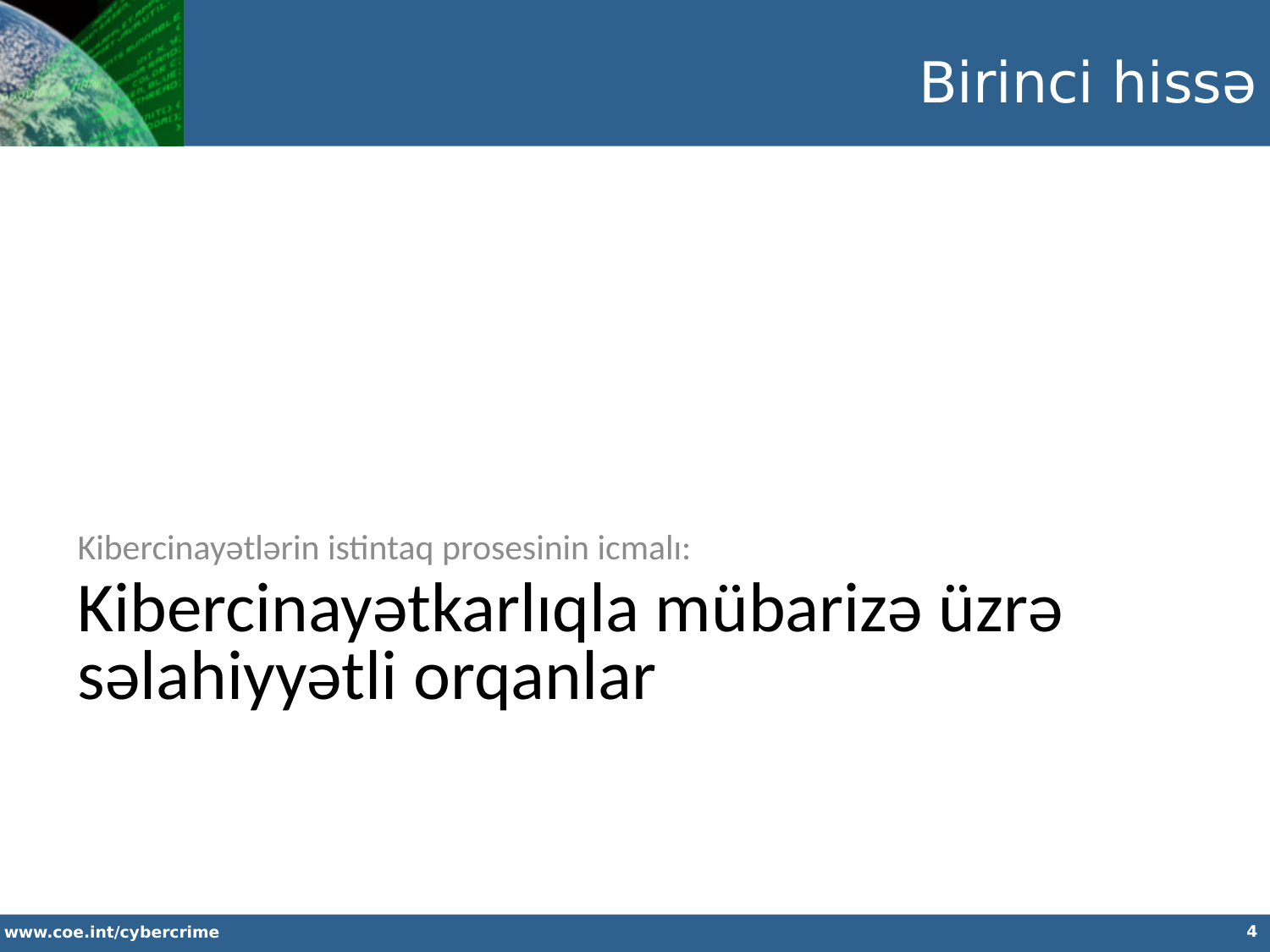

Birinci hissə
Kibercinayətlərin istintaq prosesinin icmalı:
Kibercinayətkarlıqla mübarizə üzrə səlahiyyətli orqanlar
4